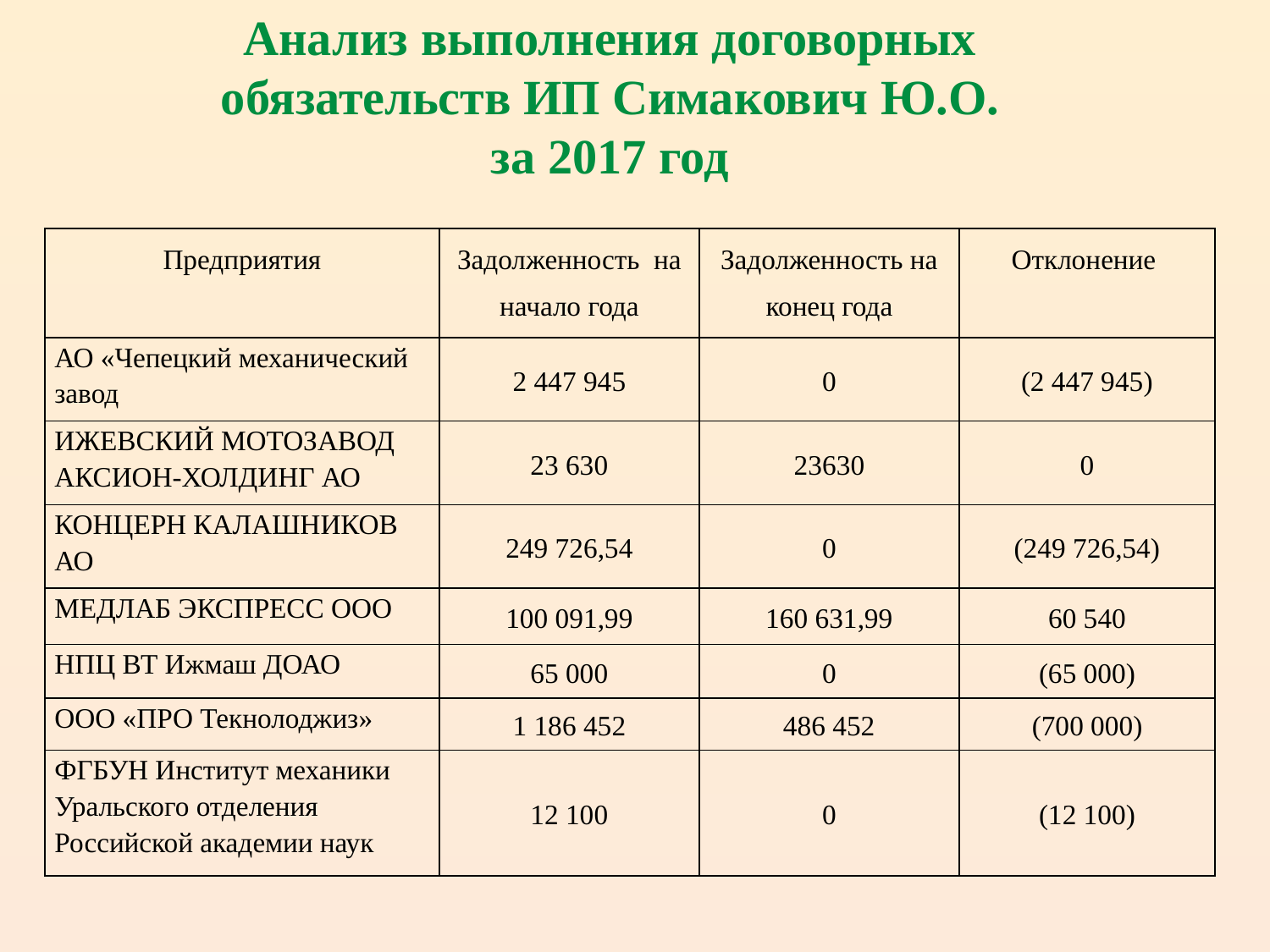

Анализ выполнения договорных обязательств ИП Симакович Ю.О.
за 2017 год
| Предприятия | Задолженность на начало года | Задолженность на конец года | Отклонение |
| --- | --- | --- | --- |
| АО «Чепецкий механический завод | 2 447 945 | 0 | (2 447 945) |
| ИЖЕВСКИЙ МОТОЗАВОД АКСИОН-ХОЛДИНГ АО | 23 630 | 23630 | 0 |
| КОНЦЕРН КАЛАШНИКОВ АО | 249 726,54 | 0 | (249 726,54) |
| МЕДЛАБ ЭКСПРЕСС ООО | 100 091,99 | 160 631,99 | 60 540 |
| НПЦ ВТ Ижмаш ДОАО | 65 000 | 0 | (65 000) |
| ООО «ПРО Текнолоджиз» | 1 186 452 | 486 452 | (700 000) |
| ФГБУН Институт механики Уральского отделения Российской академии наук | 12 100 | 0 | (12 100) |